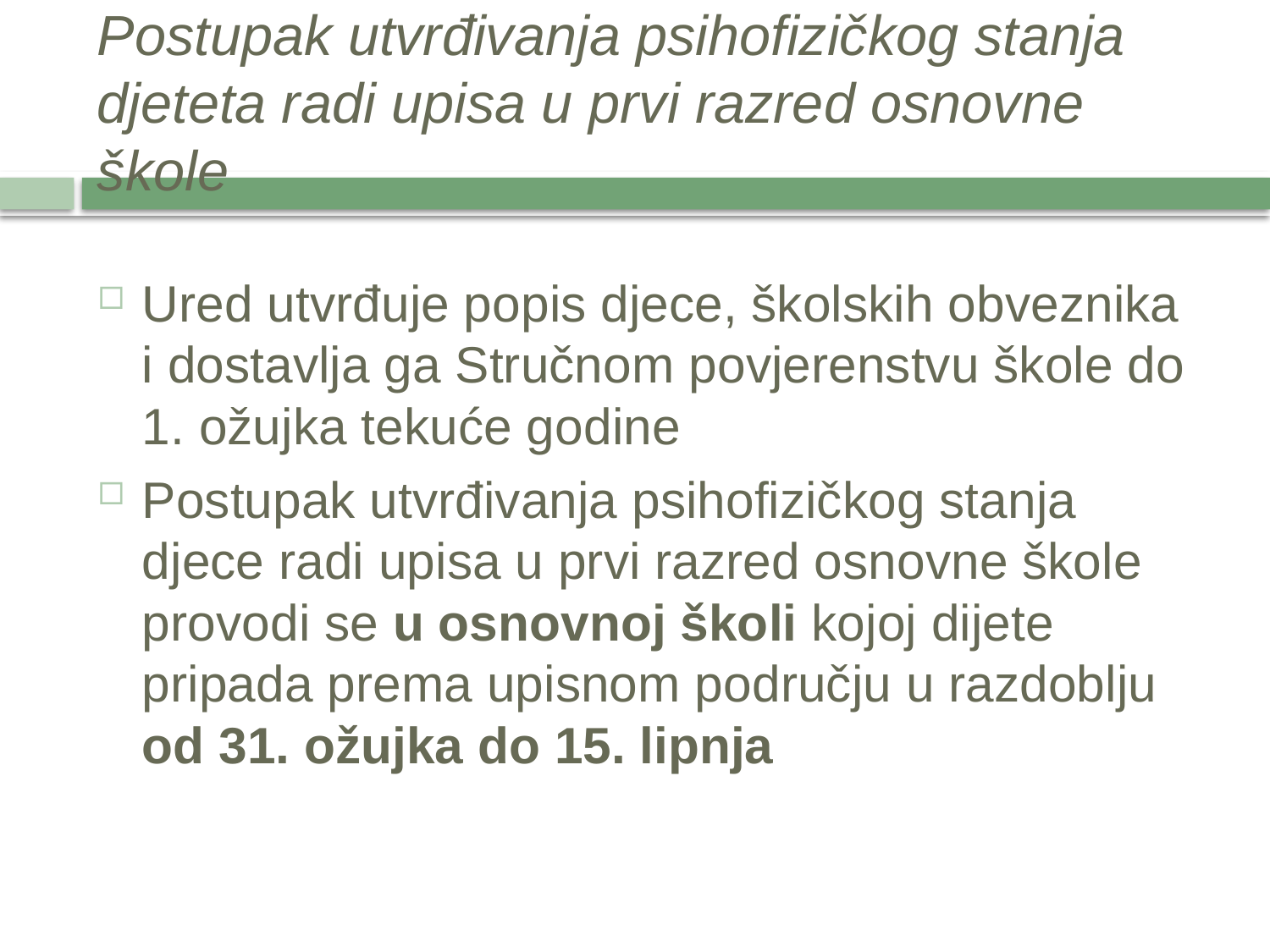

# Postupak utvrđivanja psihofizičkog stanja djeteta radi upisa u prvi razred osnovne škole
Ured utvrđuje popis djece, školskih obveznika i dostavlja ga Stručnom povjerenstvu škole do 1. ožujka tekuće godine
Postupak utvrđivanja psihofizičkog stanja djece radi upisa u prvi razred osnovne škole provodi se u osnovnoj školi kojoj dijete pripada prema upisnom području u razdoblju od 31. ožujka do 15. lipnja